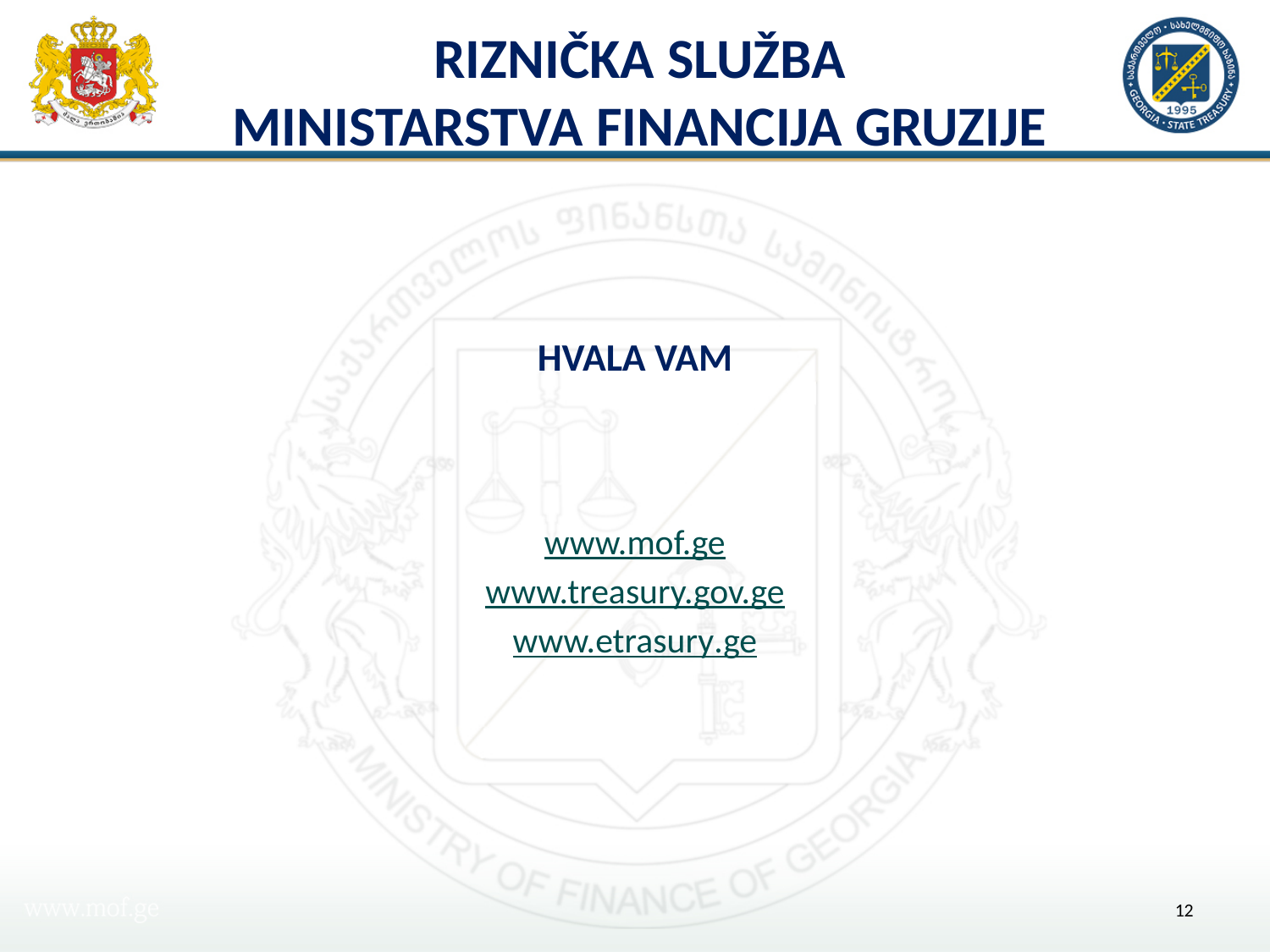

# RIZNIČKA SLUŽBA MINISTARSTVA FINANCIJA GRUZIJE
HVALA VAM

www.mof.ge
www.treasury.gov.ge
www.etrasury.ge

12